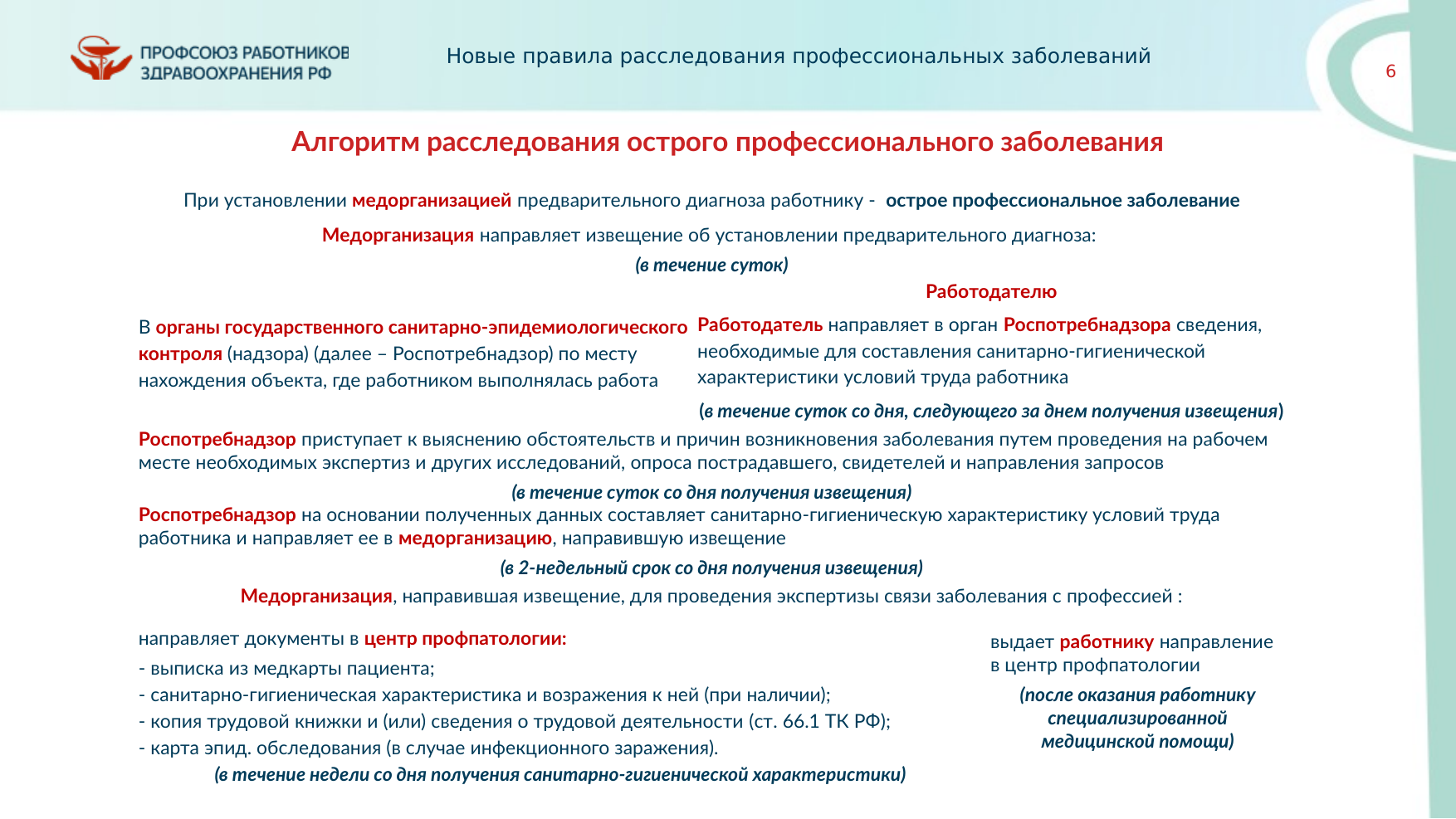

Алгоритм расследования острого профессионального заболевания
| При установлении медорганизацией предварительного диагноза работнику - острое профессиональное заболевание |  |  |
| --- | --- | --- |
| Медорганизация направляет извещение об установлении предварительного диагноза: (в течение суток) |  |  |
| В органы государственного санитарно-эпидемиологического контроля (надзора) (далее – Роспотребнадзор) по месту нахождения объекта, где работником выполнялась работа | Работодателю |  |
|  | Работодатель направляет в орган Роспотребнадзора сведения, необходимые для составления санитарно-гигиенической характеристики условий труда работника (в течение суток со дня, следующего за днем получения извещения) |  |
| Роспотребнадзор приступает к выяснению обстоятельств и причин возникновения заболевания путем проведения на рабочем месте необходимых экспертиз и других исследований, опроса пострадавшего, свидетелей и направления запросов (в течение суток со дня получения извещения) |  |  |
| Роспотребнадзор на основании полученных данных составляет санитарно-гигиеническую характеристику условий труда работника и направляет ее в медорганизацию, направившую извещение (в 2-недельный срок со дня получения извещения) |  |  |
| Медорганизация, направившая извещение, для проведения экспертизы связи заболевания с профессией : |  |  |
| направляет документы в центр профпатологии: - выписка из медкарты пациента; - санитарно-гигиеническая характеристика и возражения к ней (при наличии); - копия трудовой книжки и (или) сведения о трудовой деятельности (ст. 66.1 ТК РФ); - карта эпид. обследования (в случае инфекционного заражения). (в течение недели со дня получения санитарно-гигиенической характеристики) |  | выдает работнику направление в центр профпатологии (после оказания работнику специализированной медицинской помощи) |